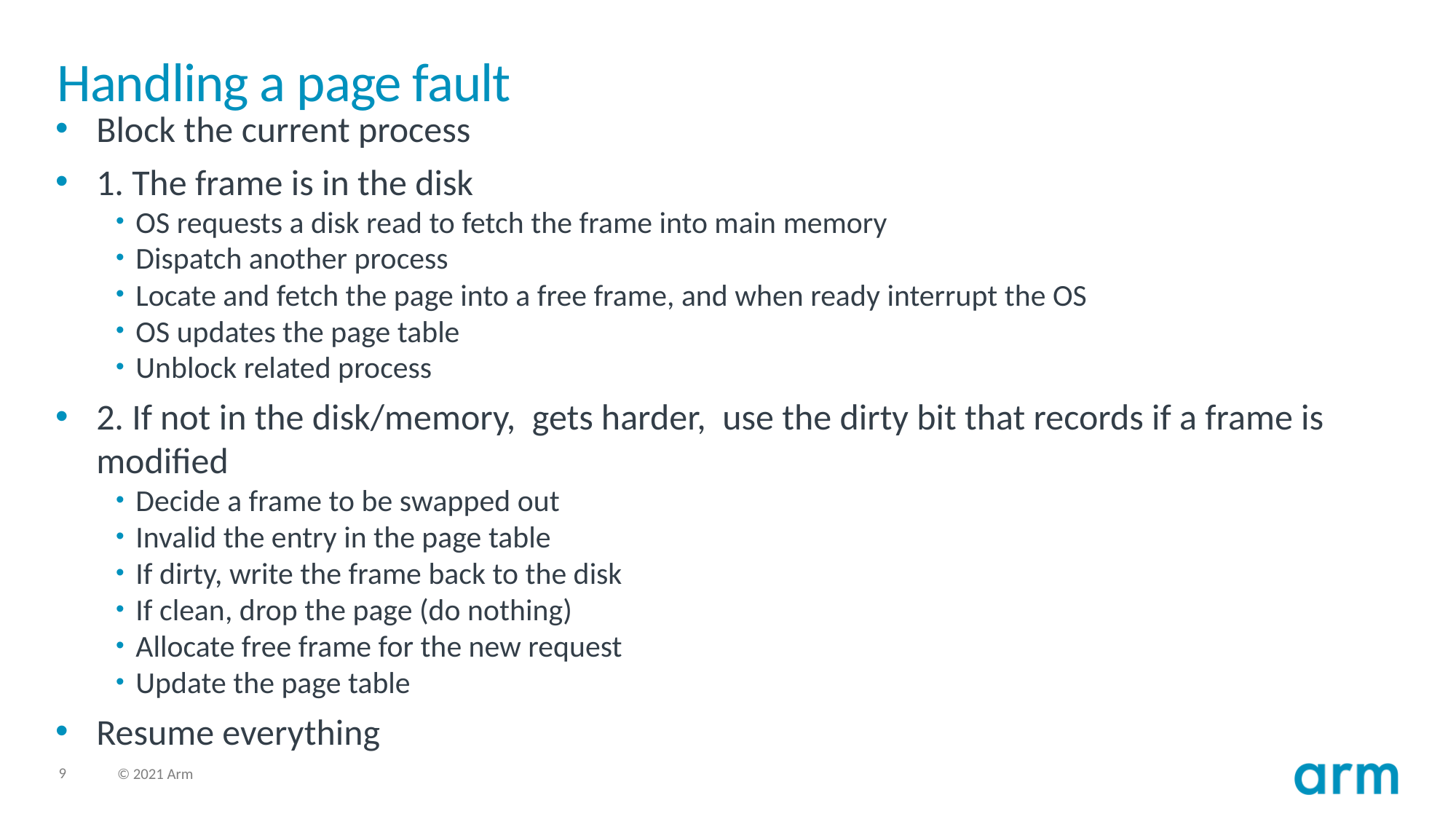

# Handling a page fault
Block the current process
1. The frame is in the disk
OS requests a disk read to fetch the frame into main memory
Dispatch another process
Locate and fetch the page into a free frame, and when ready interrupt the OS
OS updates the page table
Unblock related process
2. If not in the disk/memory,  gets harder,  use the dirty bit that records if a frame is modified
Decide a frame to be swapped out
Invalid the entry in the page table
If dirty, write the frame back to the disk
If clean, drop the page (do nothing)
Allocate free frame for the new request
Update the page table
Resume everything